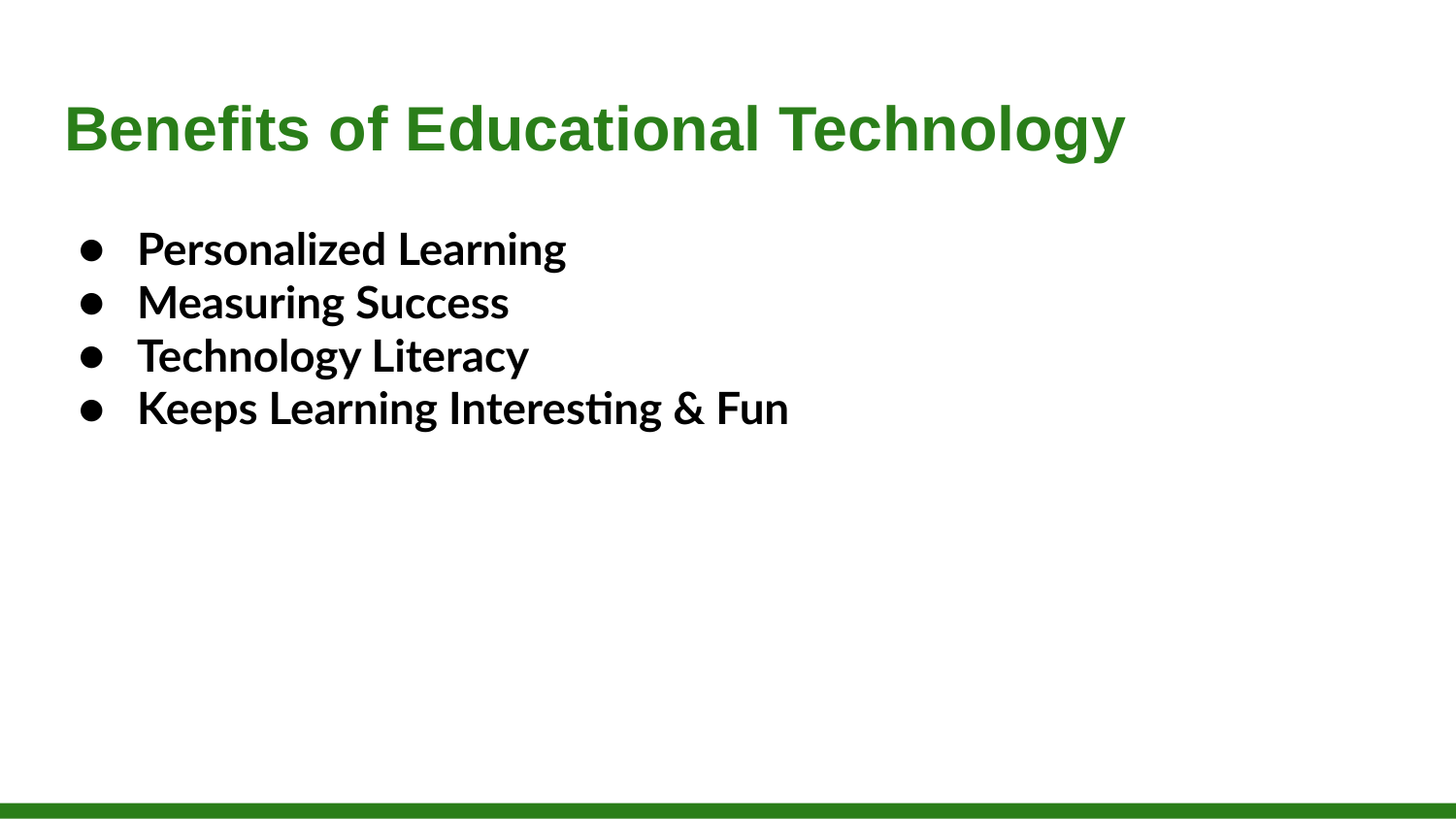

# Benefits of Educational Technology
Personalized Learning
Measuring Success
Technology Literacy
Keeps Learning Interesting & Fun